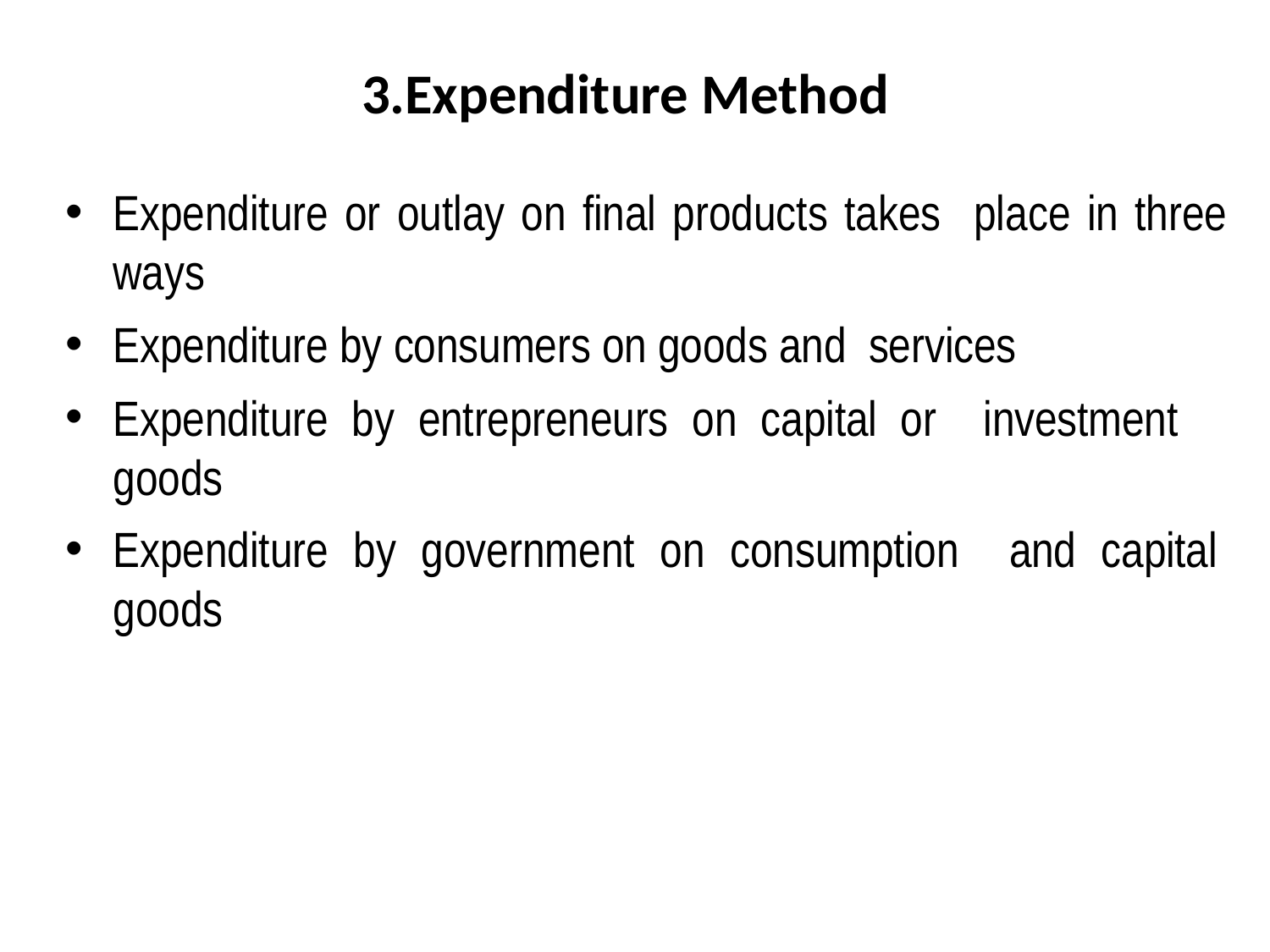

# 3.Expenditure Method

Expenditure or outlay on final products takes  place in three ways
Expenditure by consumers on goods and  services
Expenditure by entrepreneurs on capital or  investment goods
Expenditure by government on consumption  and capital goods
18